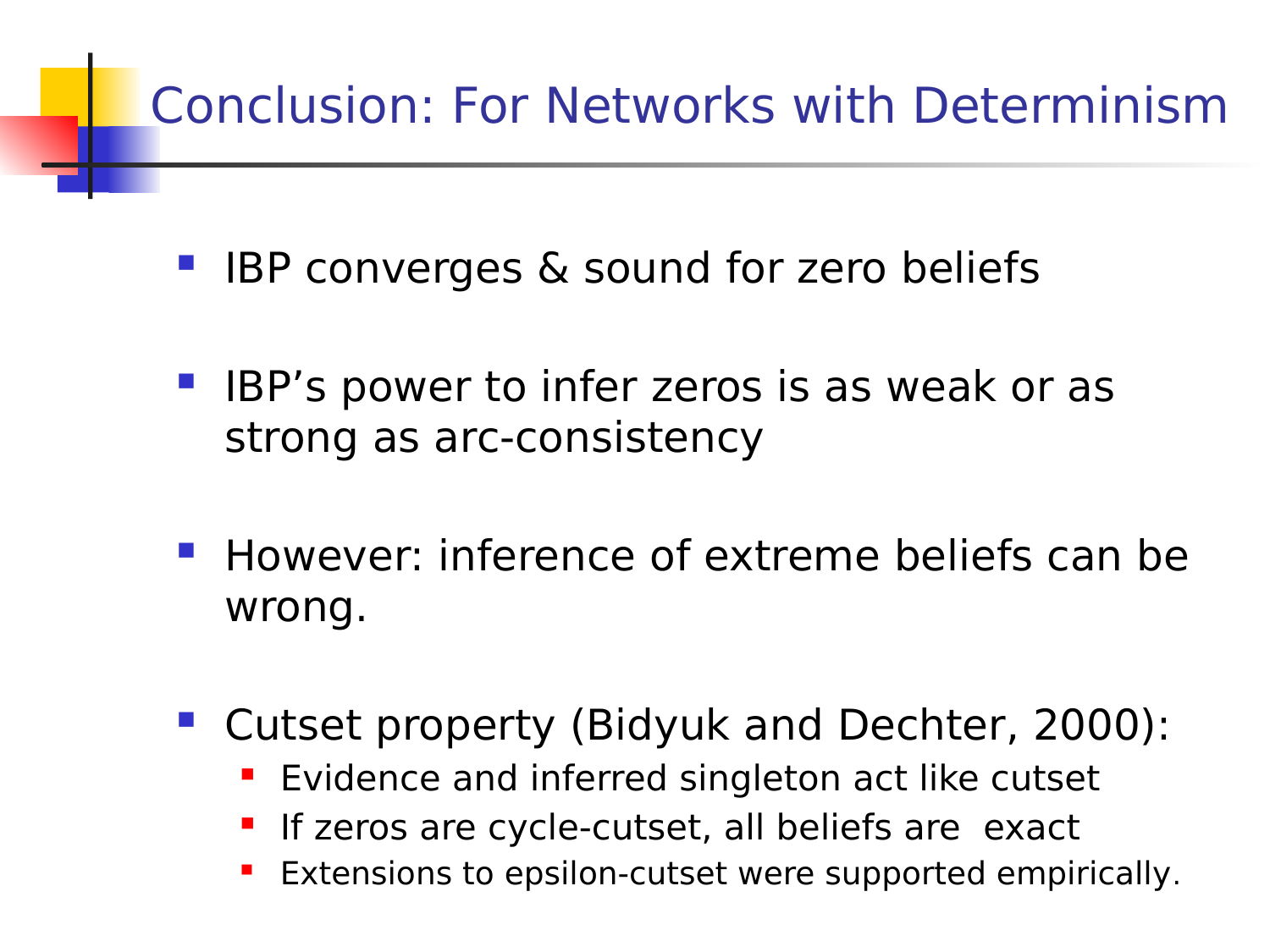

# Conclusion: For Networks with Determinism
IBP converges & sound for zero beliefs

IBP’s power to infer zeros is as weak or as strong as arc-consistency

However: inference of extreme beliefs can be wrong.

Cutset property (Bidyuk and Dechter, 2000):
Evidence and inferred singleton act like cutset
If zeros are cycle-cutset, all beliefs are  exact
Extensions to epsilon-cutset were supported empirically.